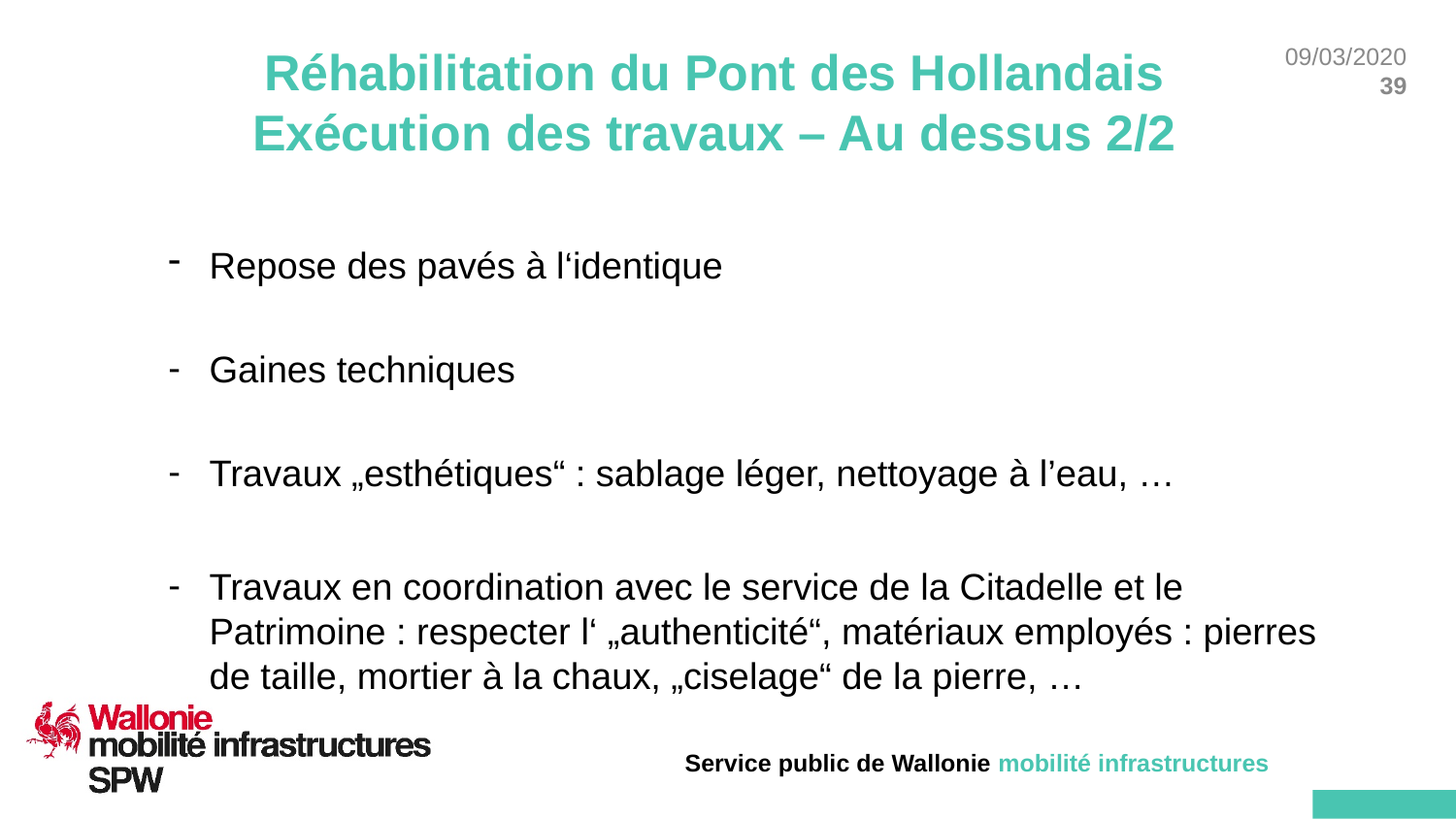

# Réhabilitation du Pont des Hollandais Exécution des travaux – Au dessus 2/2

Repose des pavés à l‘identique

Gaines techniques

Travaux „esthétiques“ : sablage léger, nettoyage à l’eau, …

Travaux en coordination avec le service de la Citadelle et le Patrimoine : respecter l‘ „authenticité“, matériaux employés : pierres de taille, mortier à la chaux, „ciselage“ de la pierre, …